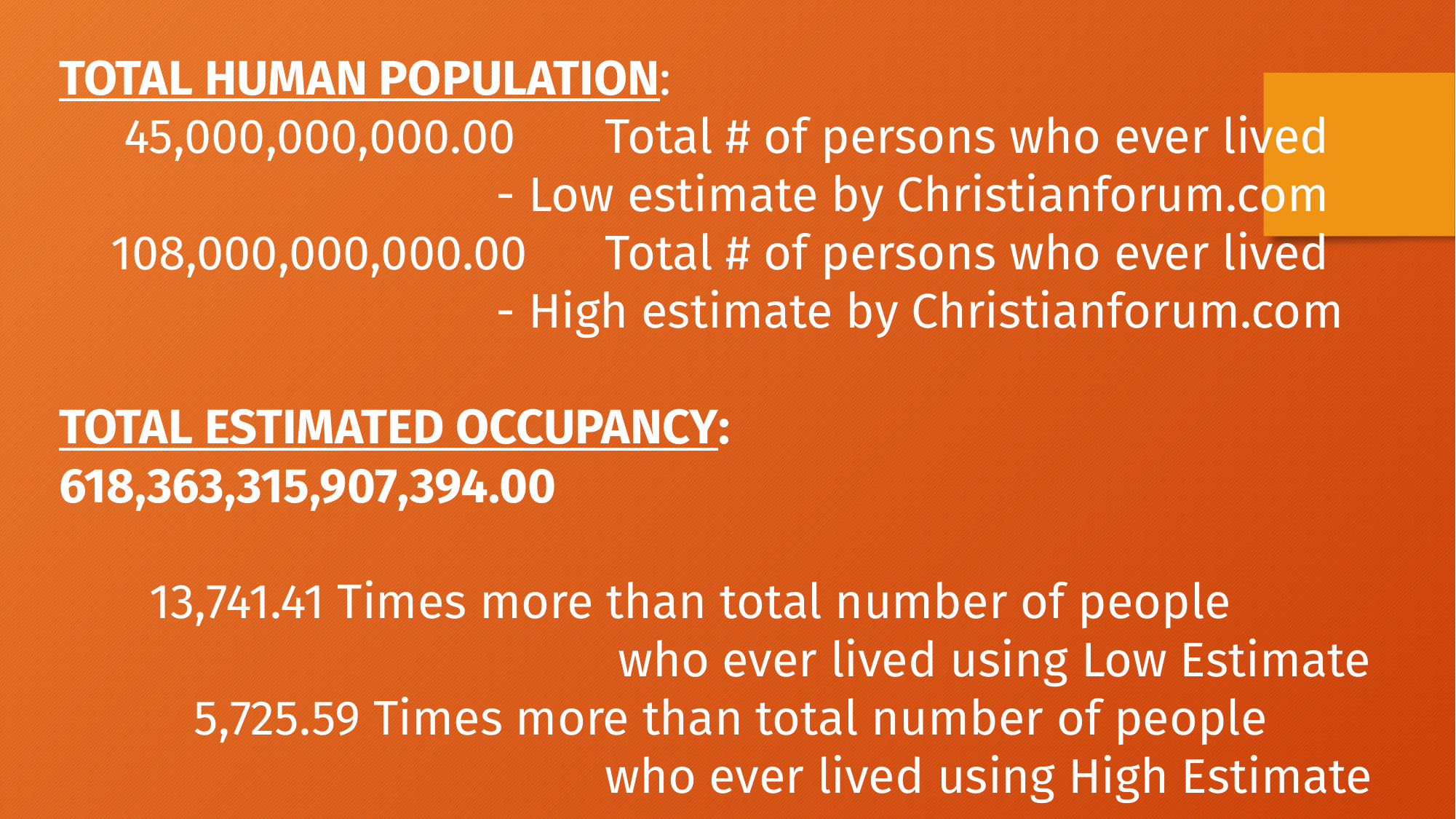

TOTAL HUMAN POPULATION:
     45,000,000,000.00 	Total # of persons who ever lived
				- Low estimate by Christianforum.com
    108,000,000,000.00 	Total # of persons who ever lived
				- High estimate by Christianforum.com

TOTAL ESTIMATED OCCUPANCY:
618,363,315,907,394.00

       13,741.41 Times more than total number of people
					 who ever lived using Low Estimate         	  5,725.59 Times more than total number of people
					who ever lived using High Estimate